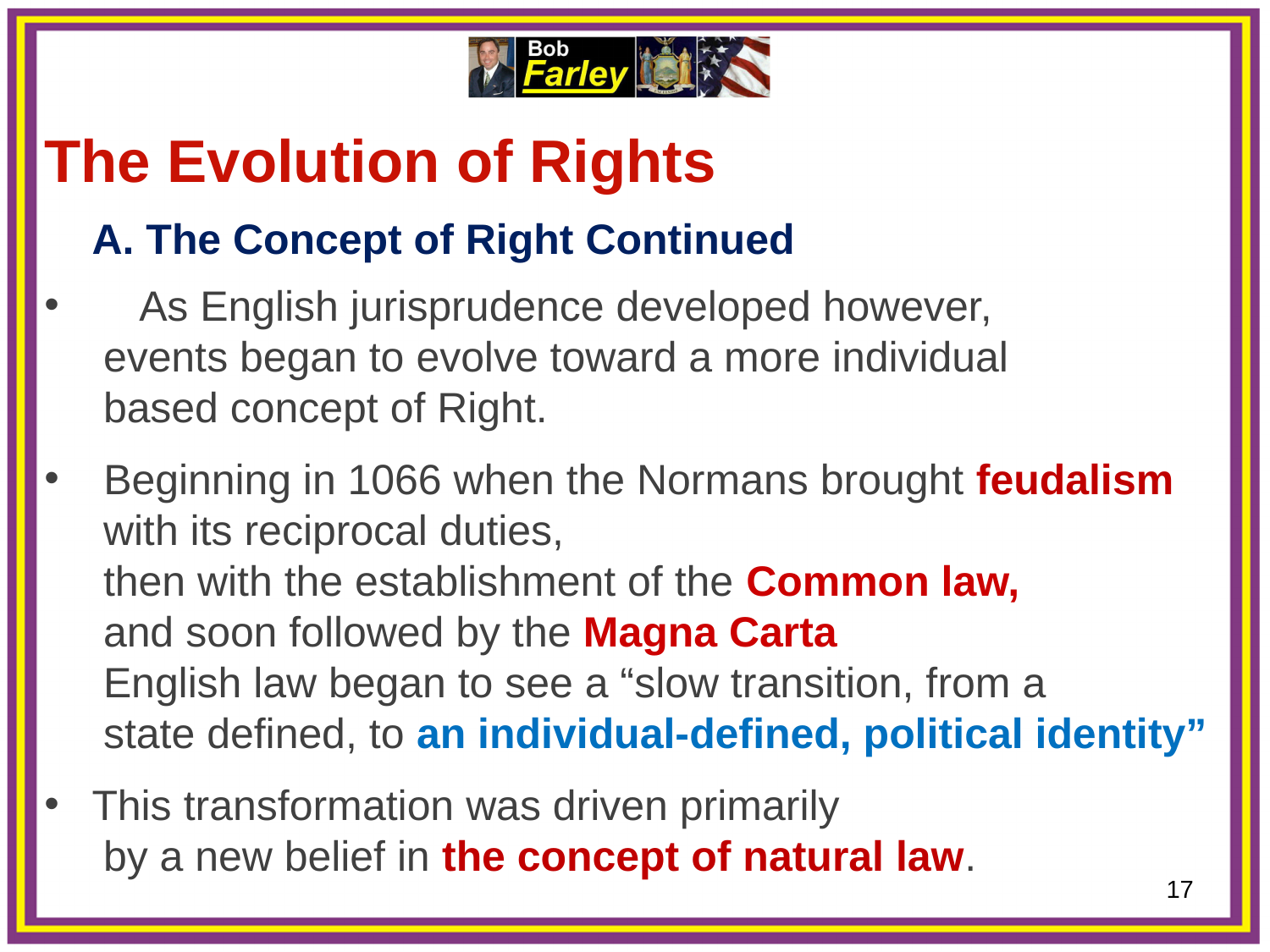

The Evolution of Rights
	A. The Concept of Right Continued

    As English jurisprudence developed however,
     events began to evolve toward a more individual
     based concept of Right.

 Beginning in 1066 when the Normans brought feudalism
     with its reciprocal duties,
     then with the establishment of the Common law,
     and soon followed by the Magna Carta
     English law began to see a “slow transition, from a
     state defined, to an individual-defined, political identity”

This transformation was driven primarily
     by a new belief in the concept of natural law.

17